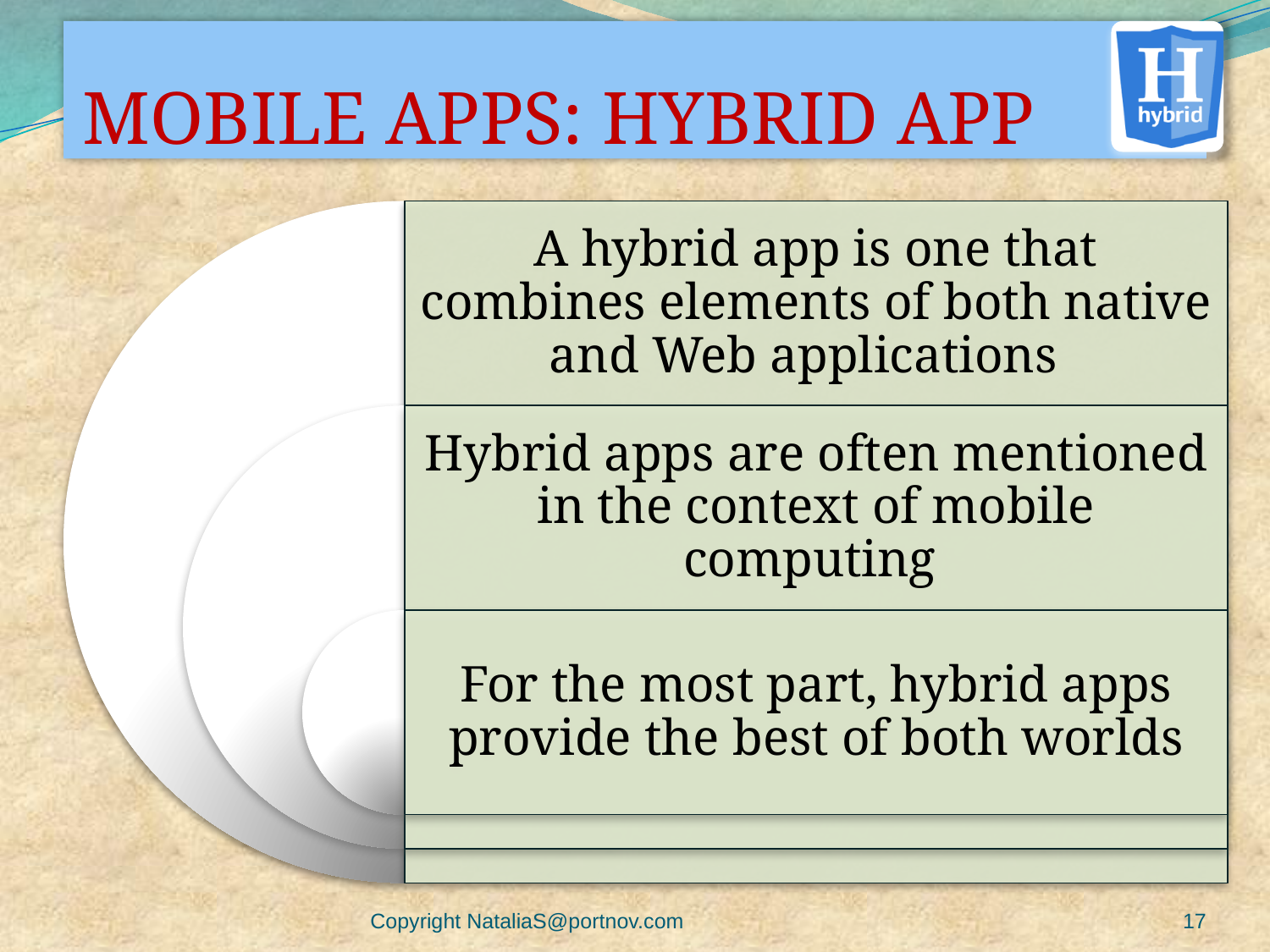

# MOBILE APPS: HYBRID APP

A hybrid app is one that combines elements of both native and Web applications
Hybrid apps are often mentioned in the context of mobile computing
For the most part, hybrid apps provide the best of both worlds
Copyright NataliaS@portnov.com
17